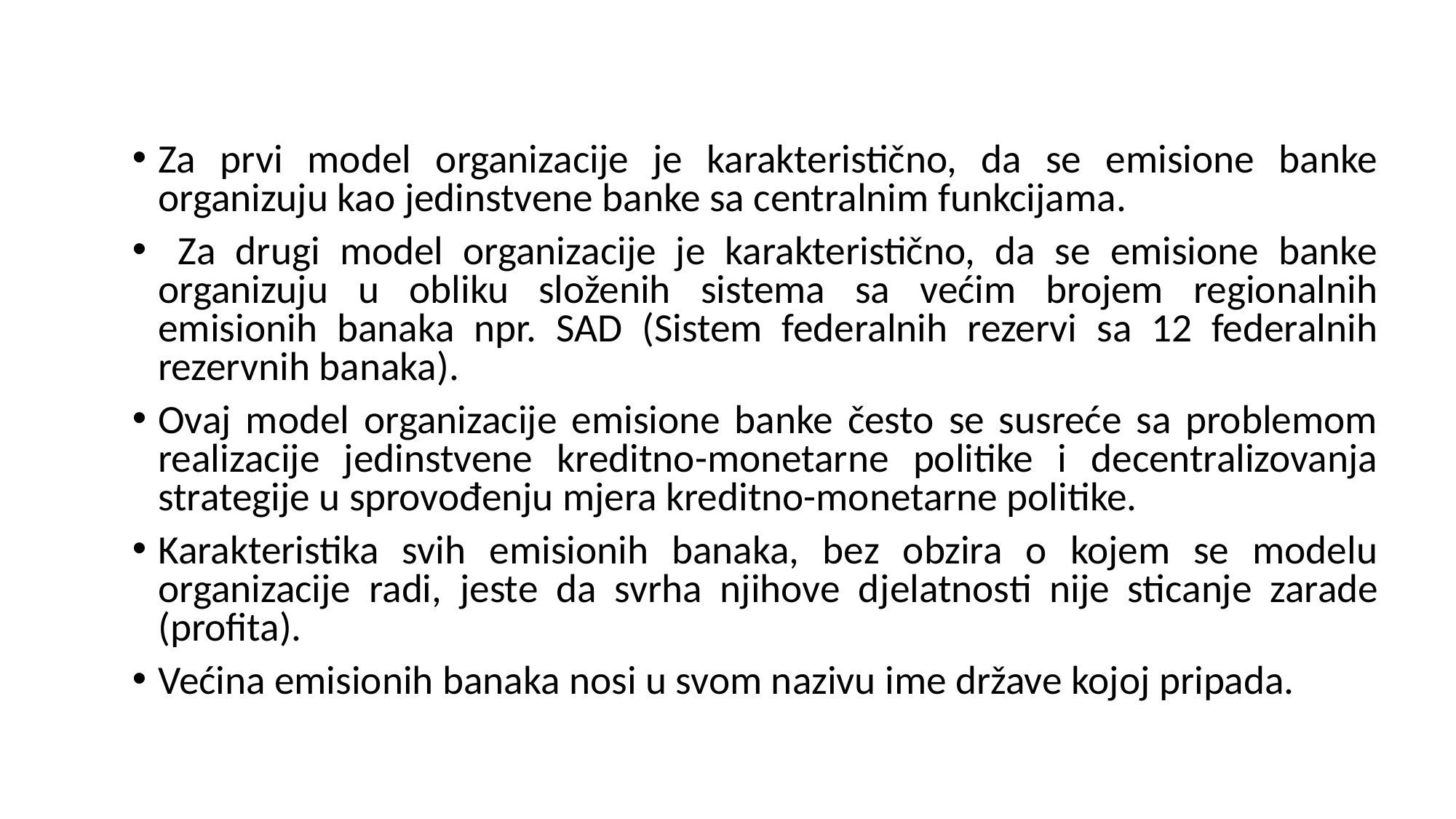

Za prvi model organizacije je karakteristično, da se emisione banke organizuju kao jedinstvene banke sa centralnim funkcijama.
 Za drugi model organizacije je karakteristično, da se emisione banke organizuju u obliku složenih sistema sa većim brojem regionalnih emisionih banaka npr. SAD (Sistem federalnih rezervi sa 12 federalnih rezervnih banaka).
Ovaj model organizacije emisione banke često se susreće sa problemom realizacije jedinstvene kreditno-monetarne politike i decentralizovanja strategije u sprovođenju mjera kreditno-monetarne politike.
Karakteristika svih emisionih banaka, bez obzira o kojem se modelu organizacije radi, jeste da svrha njihove djelatnosti nije sticanje zarade (profita).
Većina emisionih banaka nosi u svom nazivu ime države kojoj pripada.